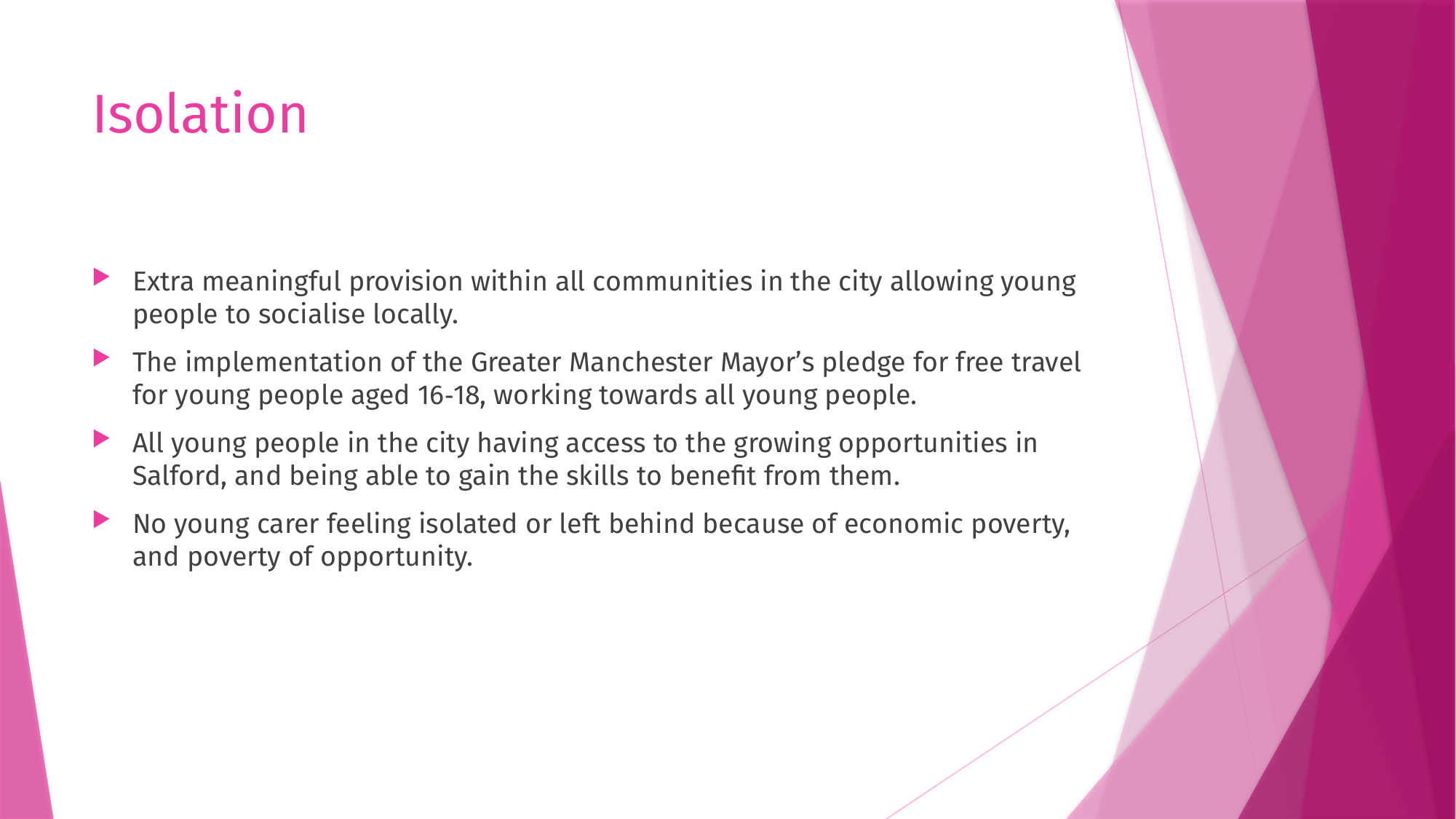

# Isolation
Extra meaningful provision within all communities in the city allowing young people to socialise locally.
The implementation of the Greater Manchester Mayor’s pledge for free travel for young people aged 16‐18, working towards all young people.
All young people in the city having access to the growing opportunities in Salford, and being able to gain the skills to benefit from them.
No young carer feeling isolated or left behind because of economic poverty, and poverty of opportunity.